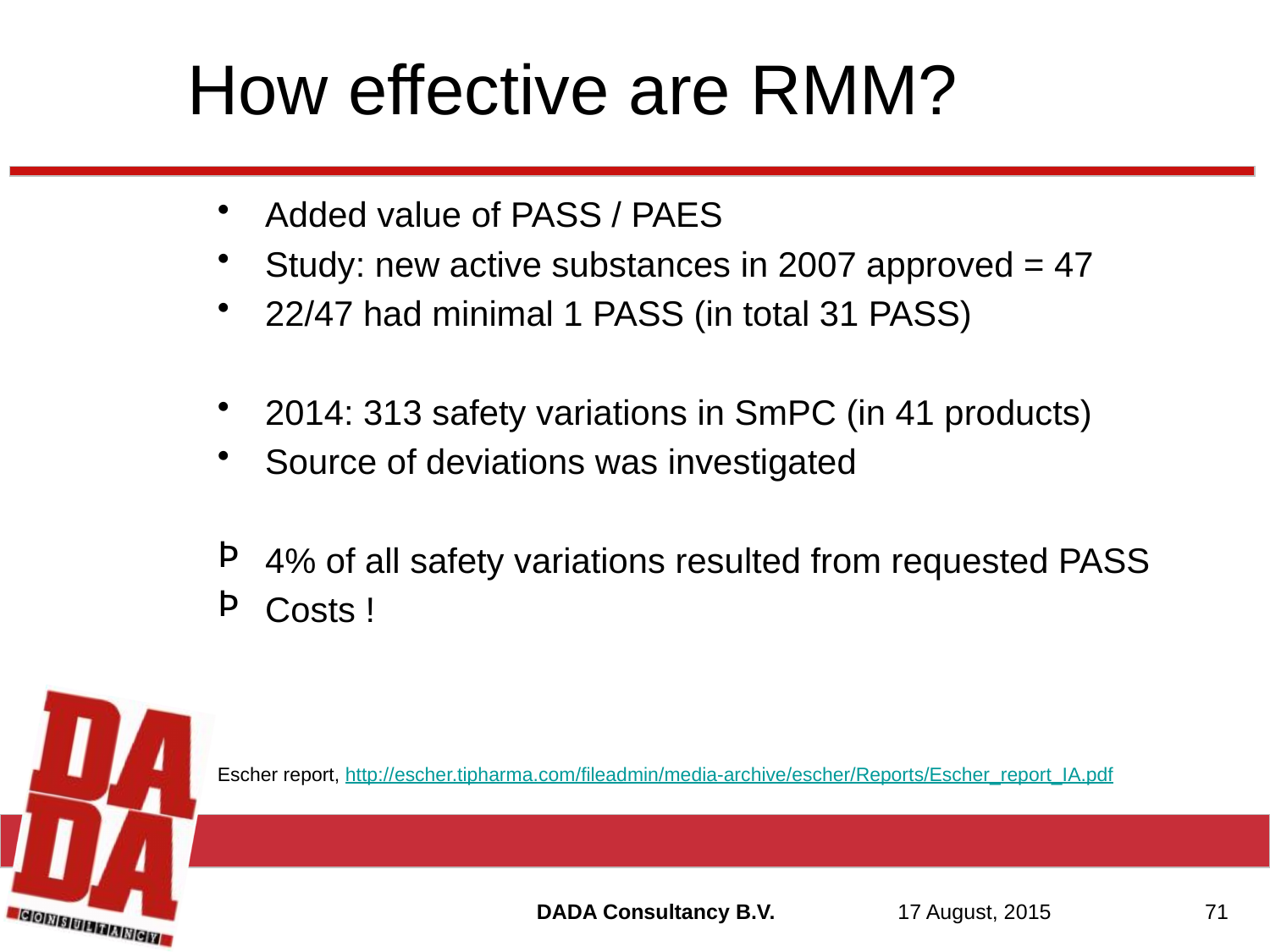

# How effective are RMM?
71
Added value of PASS / PAES
Study: new active substances in 2007 approved = 47
22/47 had minimal 1 PASS (in total 31 PASS)

2014: 313 safety variations in SmPC (in 41 products)
Source of deviations was investigated

4% of all safety variations resulted from requested PASS
Costs !

Escher report, http://escher.tipharma.com/fileadmin/media-archive/escher/Reports/Escher_report_IA.pdf

DADA Consultancy B.V.
17 August, 20152015
17 August, 2015